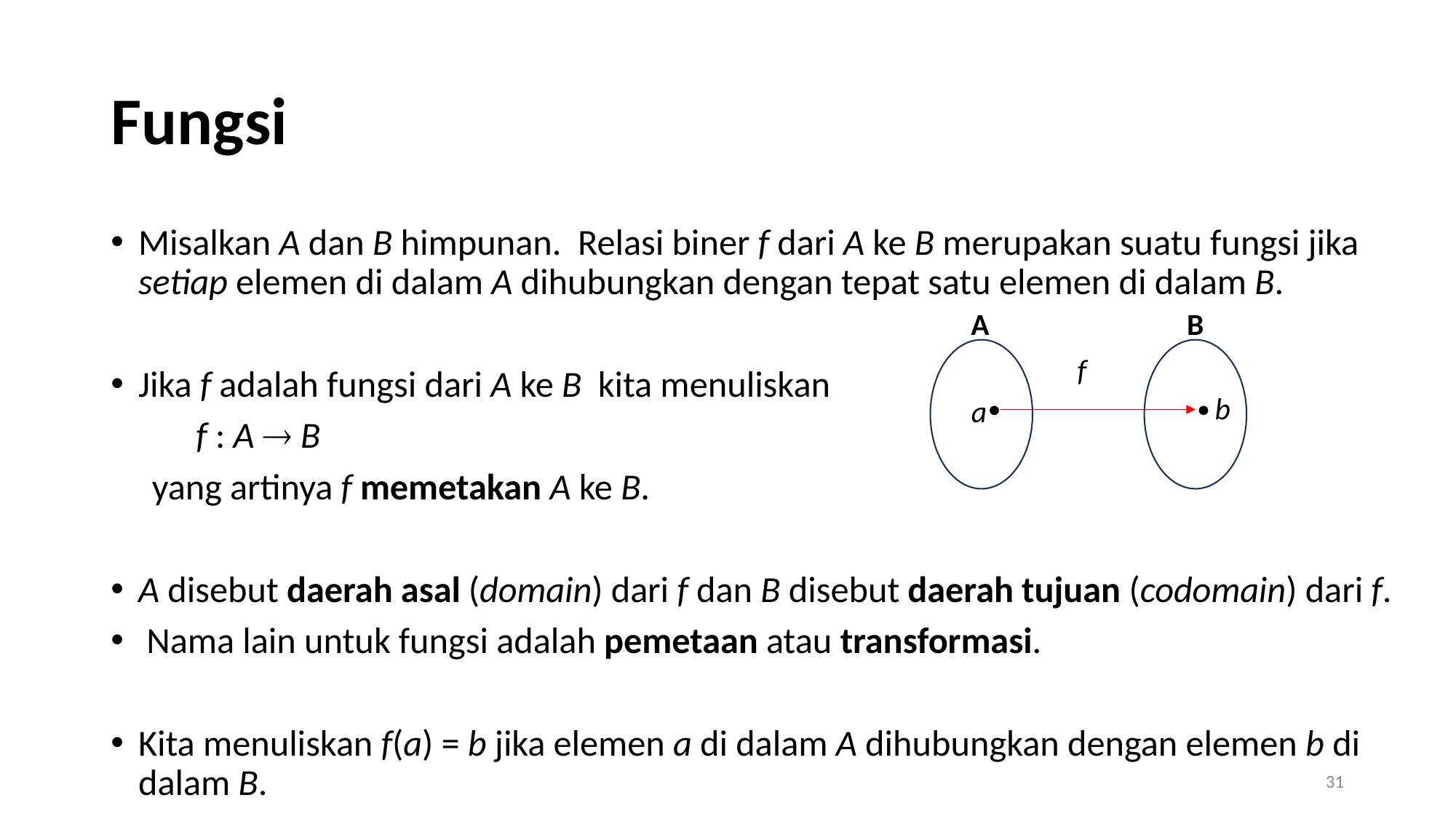

# Fungsi
Misalkan A dan B himpunan.  Relasi biner f dari A ke B merupakan suatu fungsi jika setiap elemen di dalam A dihubungkan dengan tepat satu elemen di dalam B.

Jika f adalah fungsi dari A ke B  kita menuliskan
 		f : A → B
     yang artinya f memetakan A ke B.

A disebut daerah asal (domain) dari f dan B disebut daerah tujuan (codomain) dari f.
 Nama lain untuk fungsi adalah pemetaan atau transformasi.

Kita menuliskan f(a) = b jika elemen a di dalam A dihubungkan dengan elemen b di dalam B.
A
B

f
b
a
•
•
31